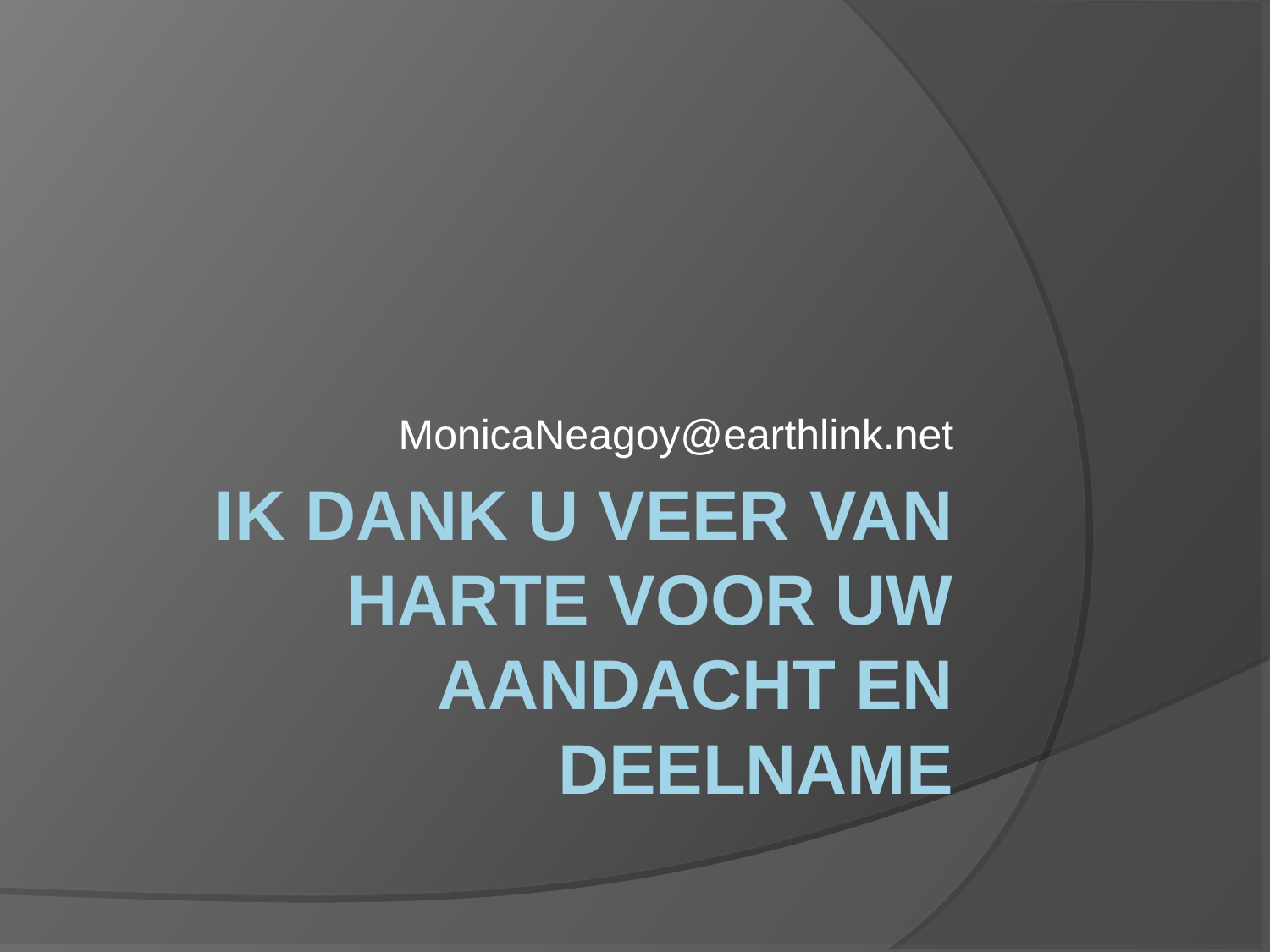

MonicaNeagoy@earthlink.net
# Ik dank u Veer van harte voor uw aandacht en deelname